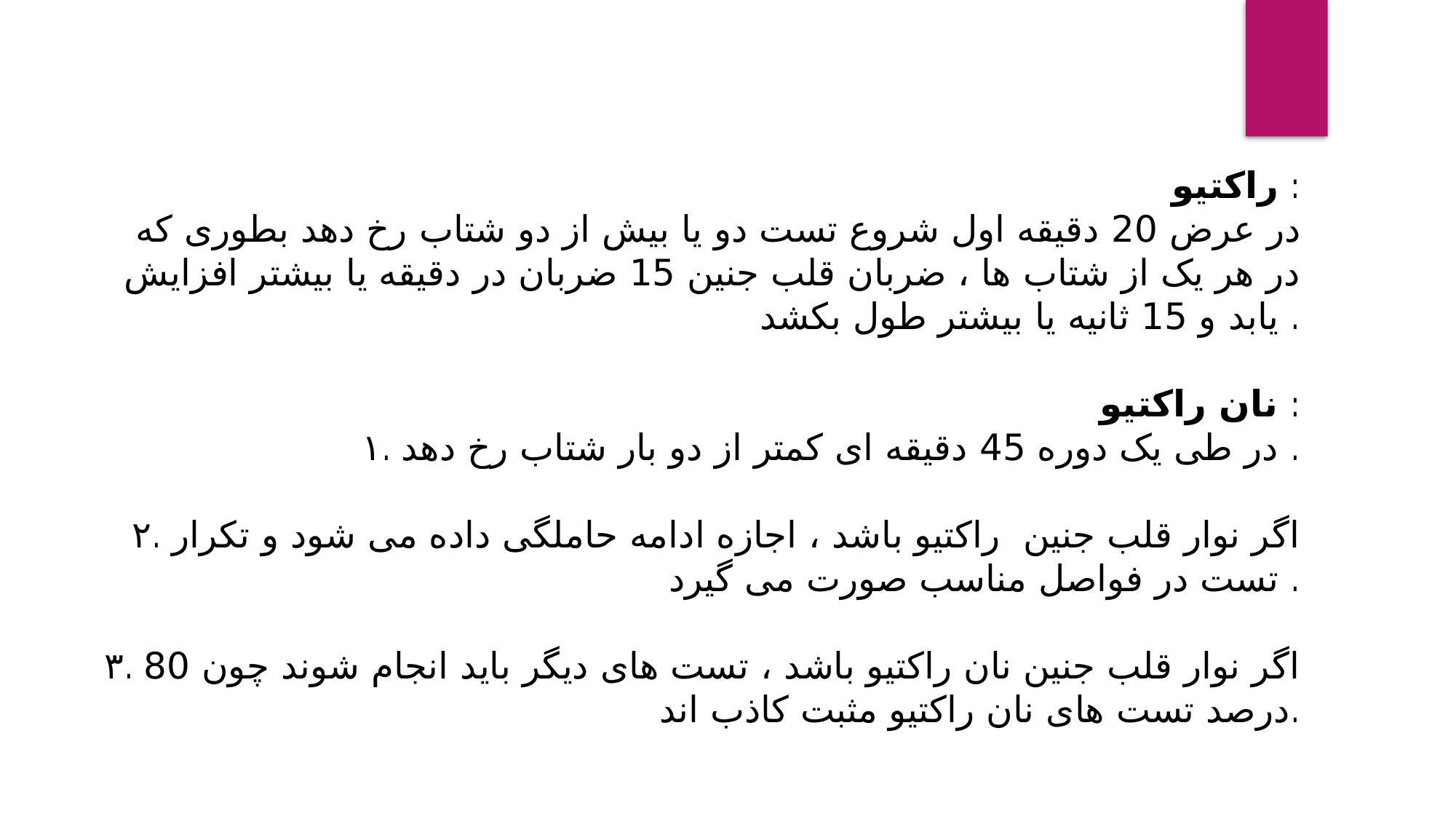

راکتیو :
  در عرض 20 دقیقه اول شروع تست دو یا بیش از دو شتاب رخ دهد بطوری که در هر یک از شتاب ها ، ضربان قلب جنین 15 ضربان در دقیقه یا بیشتر افزایش یابد و 15 ثانیه یا بیشتر طول بکشد .

   نان راکتیو :
۱. در طی یک دوره 45 دقیقه ای کمتر از دو بار شتاب رخ دهد .

۲. اگر نوار قلب جنین  راکتیو باشد ، اجازه ادامه حاملگی داده می شود و تکرار تست در فواصل مناسب صورت می گیرد .

۳. اگر نوار قلب جنین نان راکتیو باشد ، تست های دیگر باید انجام شوند چون 80 درصد تست های نان راکتیو مثبت کاذب اند.